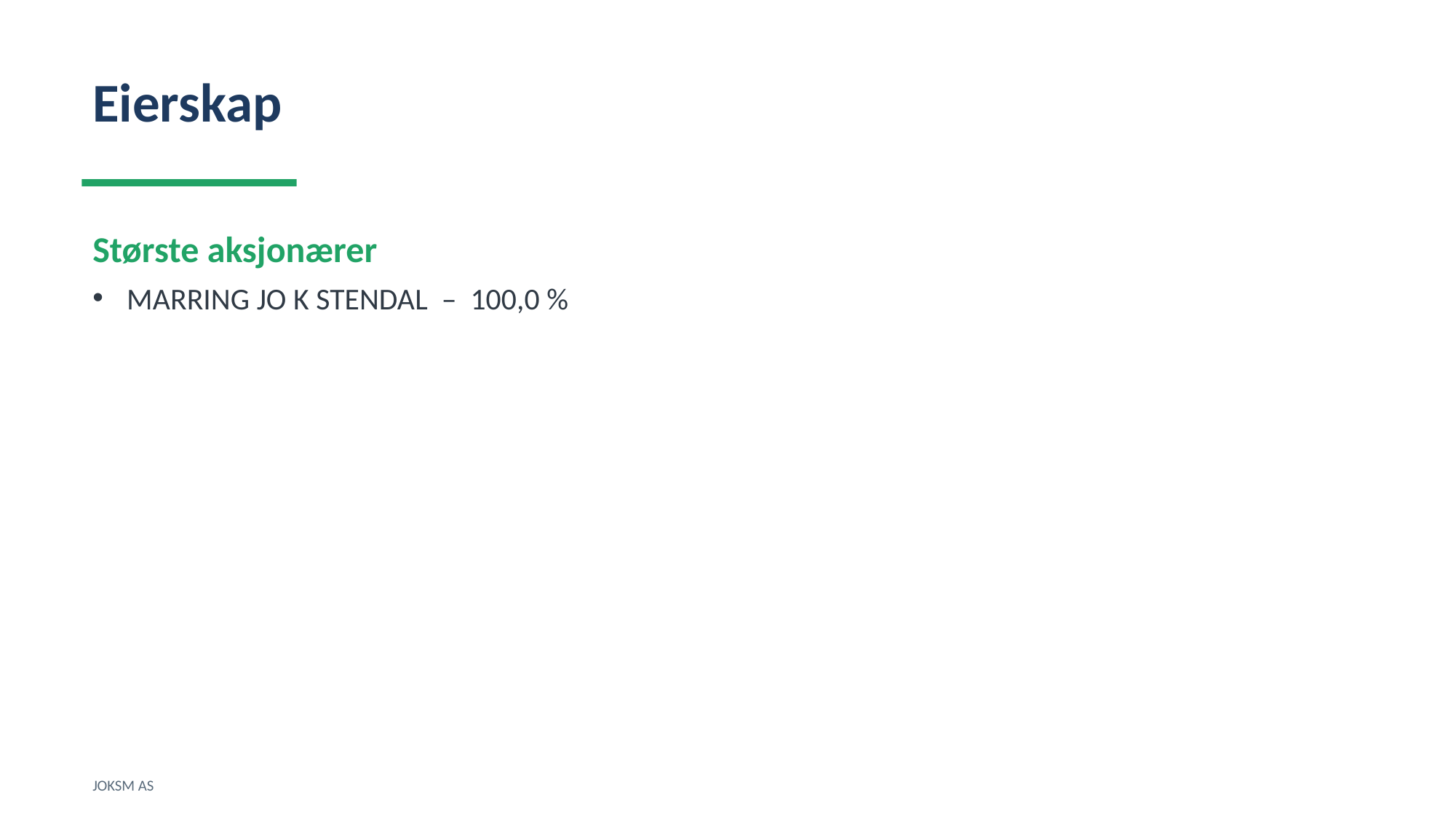

Eierskap

Største aksjonærer
MARRING JO K STENDAL  –  100,0 %
JOKSM AS